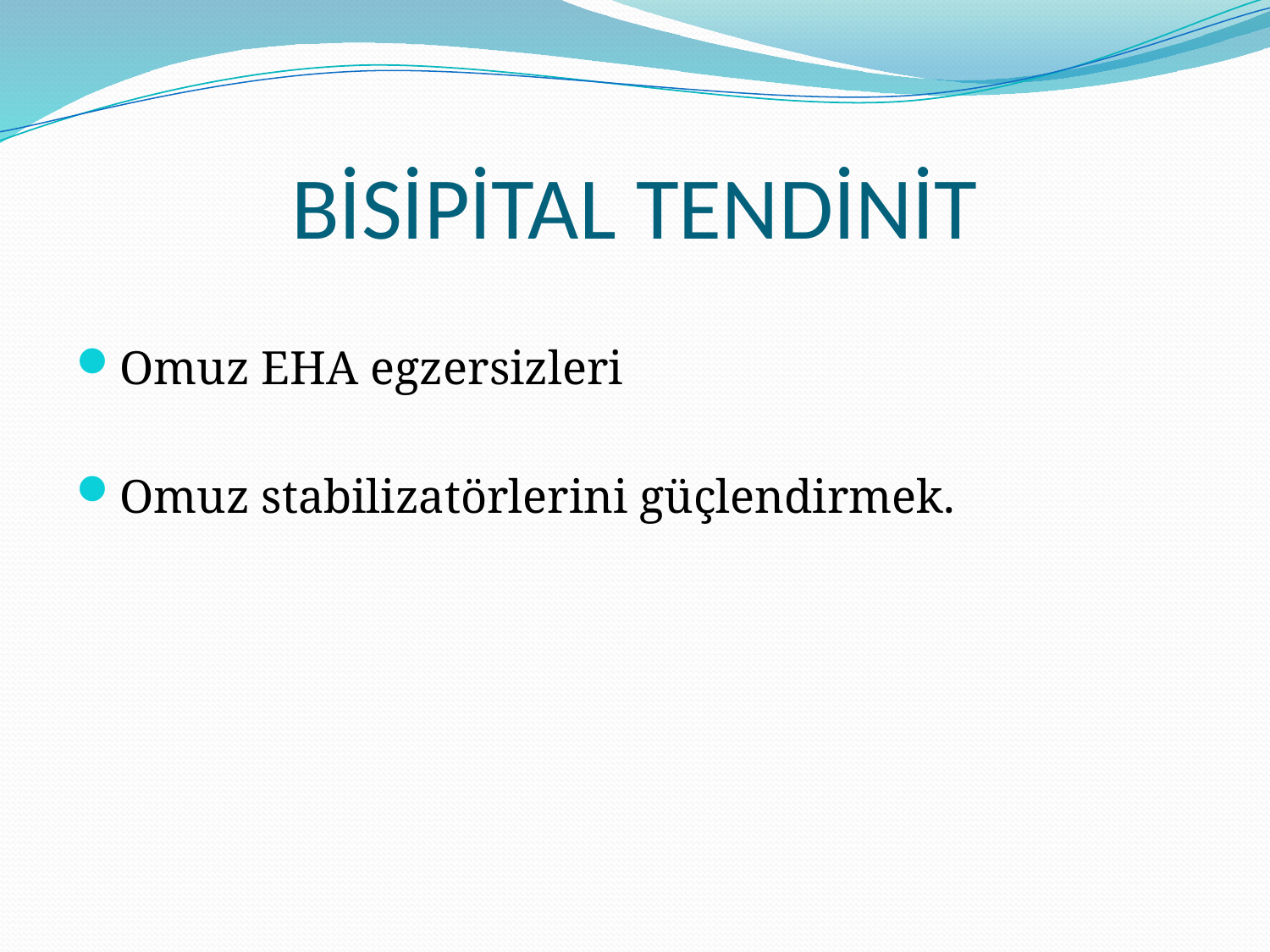

# BİSİPİTAL TENDİNİT

Omuz EHA egzersizleri

Omuz stabilizatörlerini güçlendirmek.